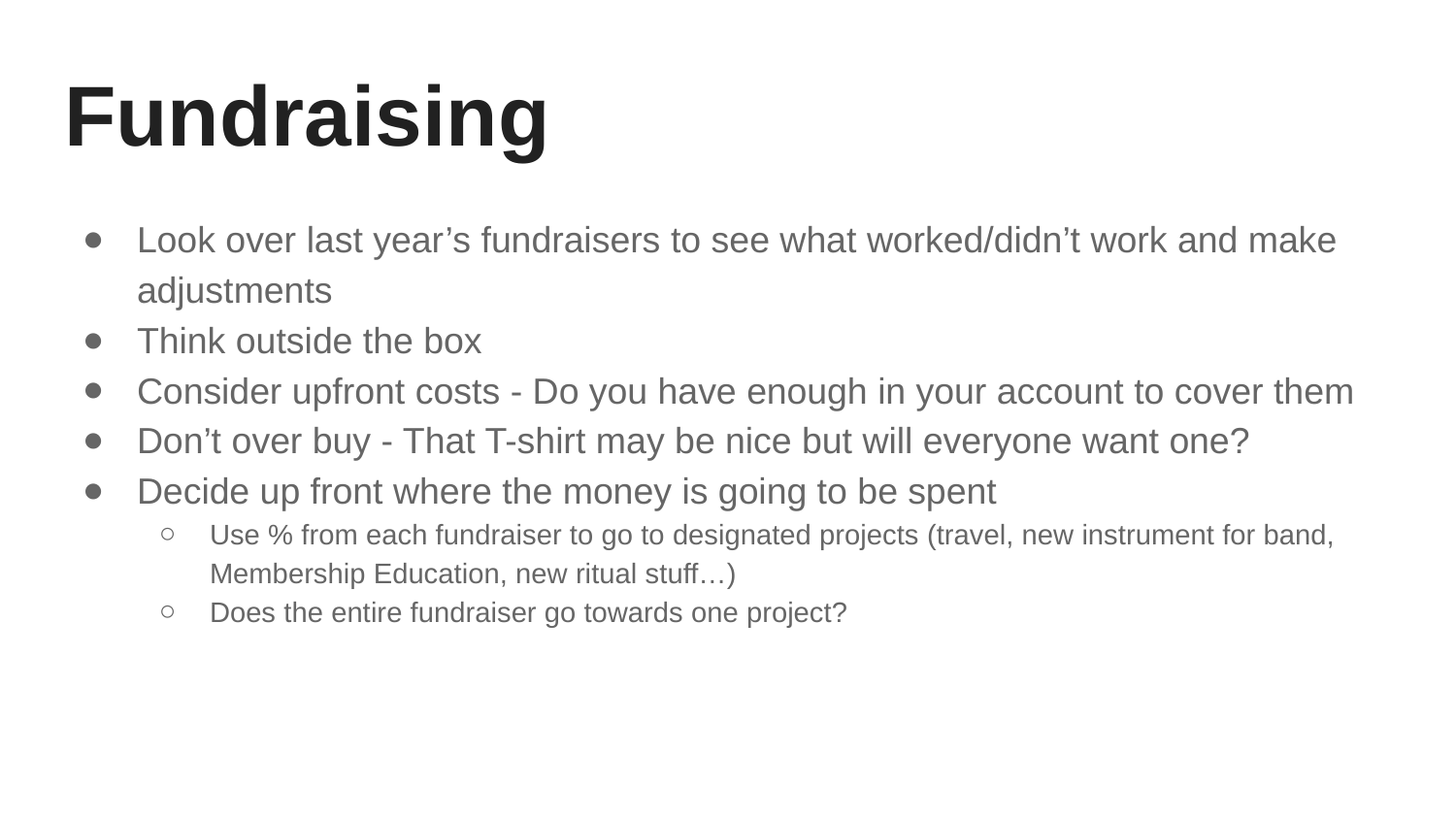

# Fundraising
Look over last year’s fundraisers to see what worked/didn’t work and make adjustments
Think outside the box
Consider upfront costs - Do you have enough in your account to cover them
Don’t over buy - That T-shirt may be nice but will everyone want one?
Decide up front where the money is going to be spent
Use % from each fundraiser to go to designated projects (travel, new instrument for band, Membership Education, new ritual stuff…)
Does the entire fundraiser go towards one project?